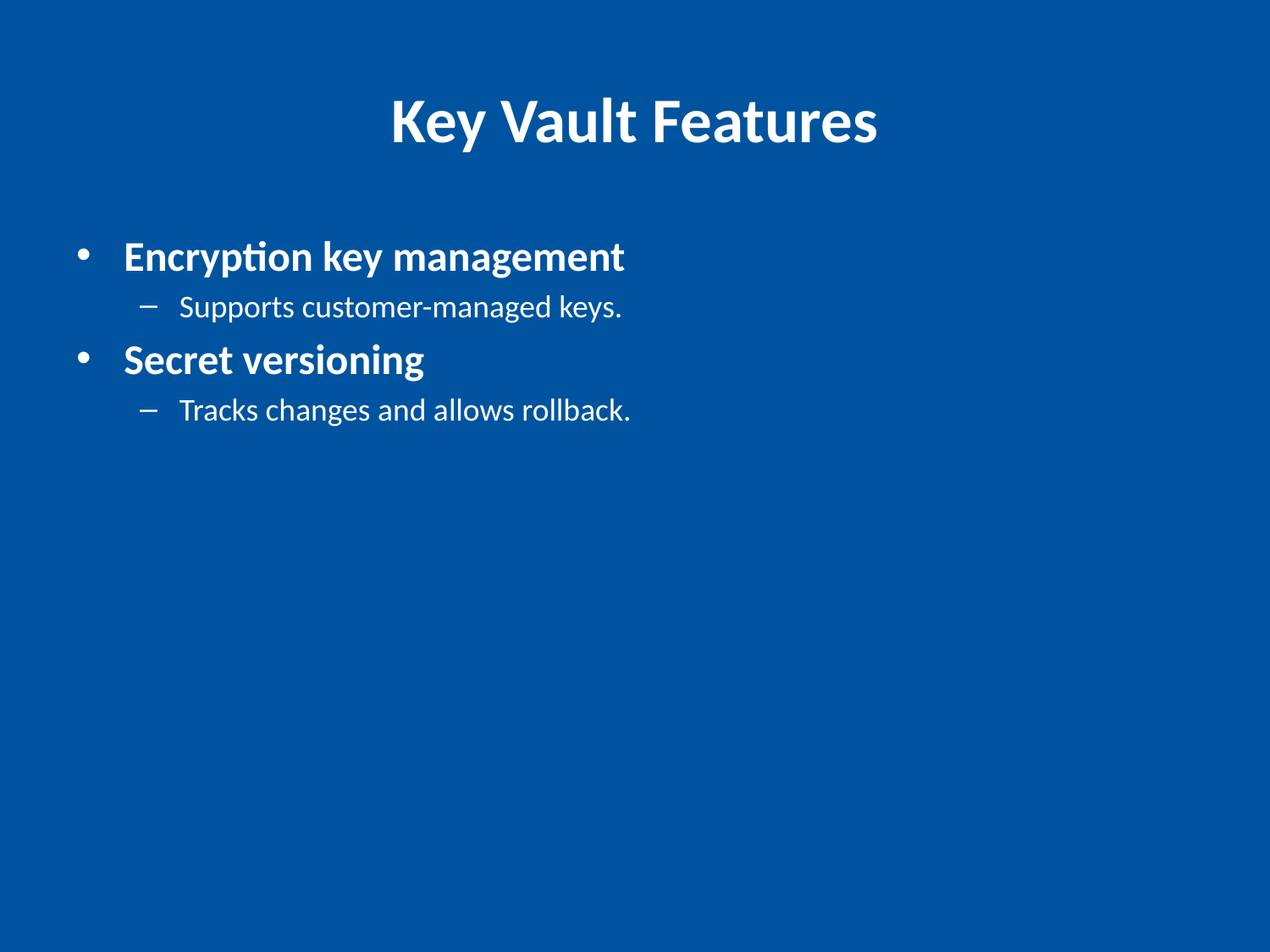

# Key Vault Features
Encryption key management
Supports customer-managed keys.
Secret versioning
Tracks changes and allows rollback.